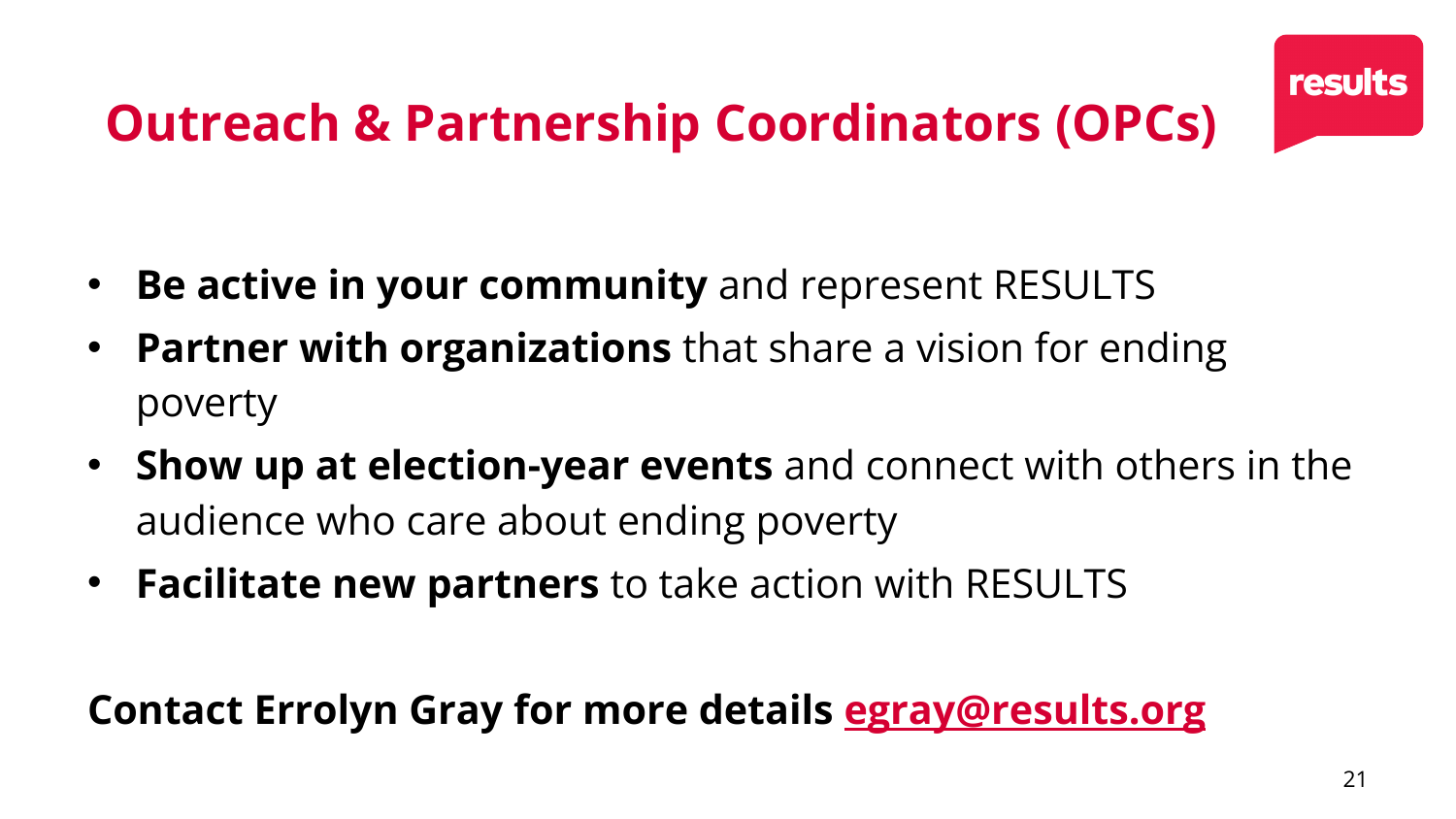

# Outreach & Partnership Coordinators (OPCs)
Be active in your community and represent RESULTS
Partner with organizations that share a vision for ending poverty
Show up at election-year events and connect with others in the audience who care about ending poverty
Facilitate new partners to take action with RESULTS

Contact Errolyn Gray for more details egray@results.org
21